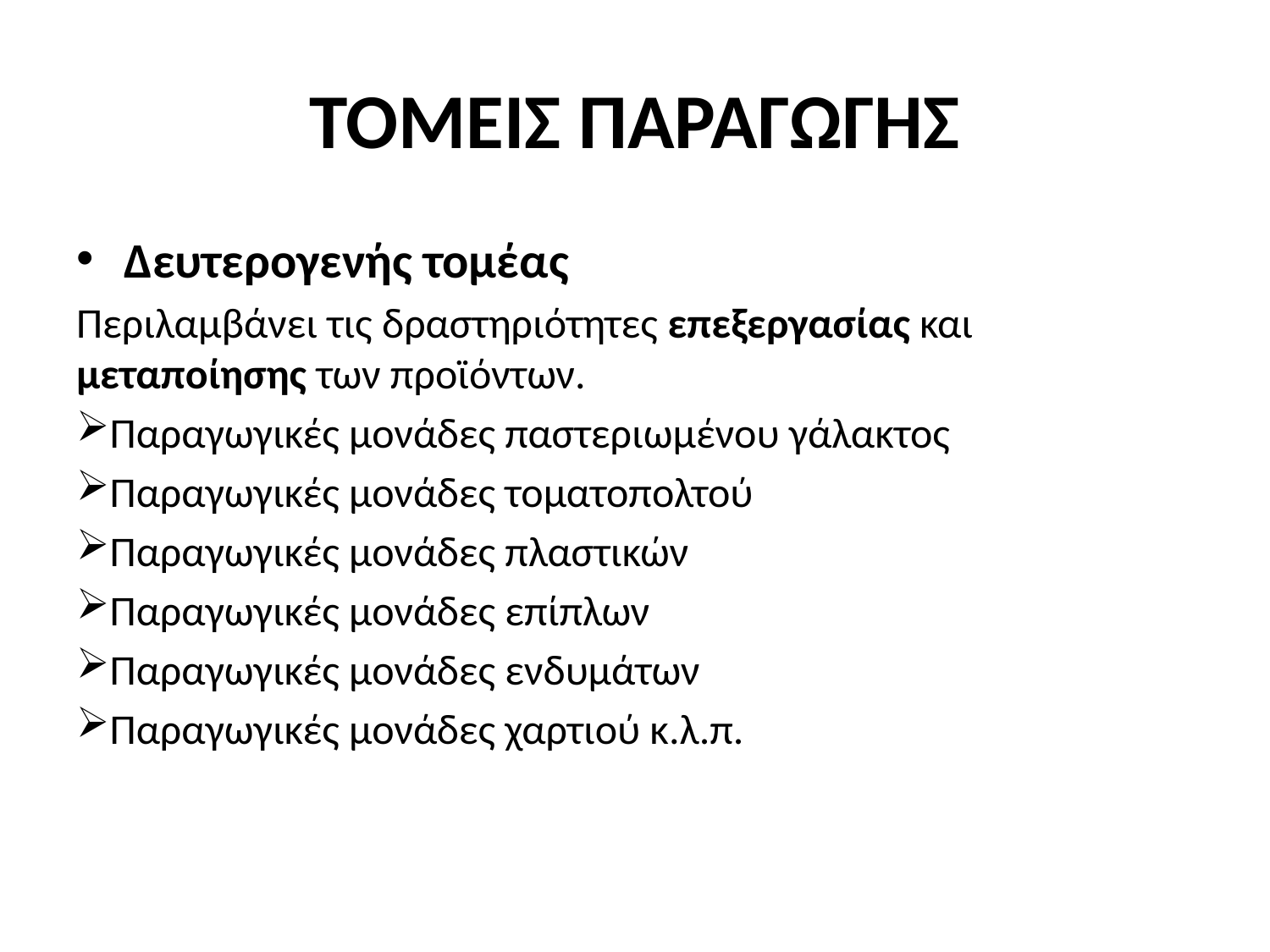

# ΤΟΜΕΙΣ ΠΑΡΑΓΩΓΗΣ
Δευτερογενής τομέας
Περιλαμβάνει τις δραστηριότητες επεξεργασίας και μεταποίησης των προϊόντων.
Παραγωγικές μονάδες παστεριωμένου γάλακτος
Παραγωγικές μονάδες τοματοπολτού
Παραγωγικές μονάδες πλαστικών
Παραγωγικές μονάδες επίπλων
Παραγωγικές μονάδες ενδυμάτων
Παραγωγικές μονάδες χαρτιού κ.λ.π.